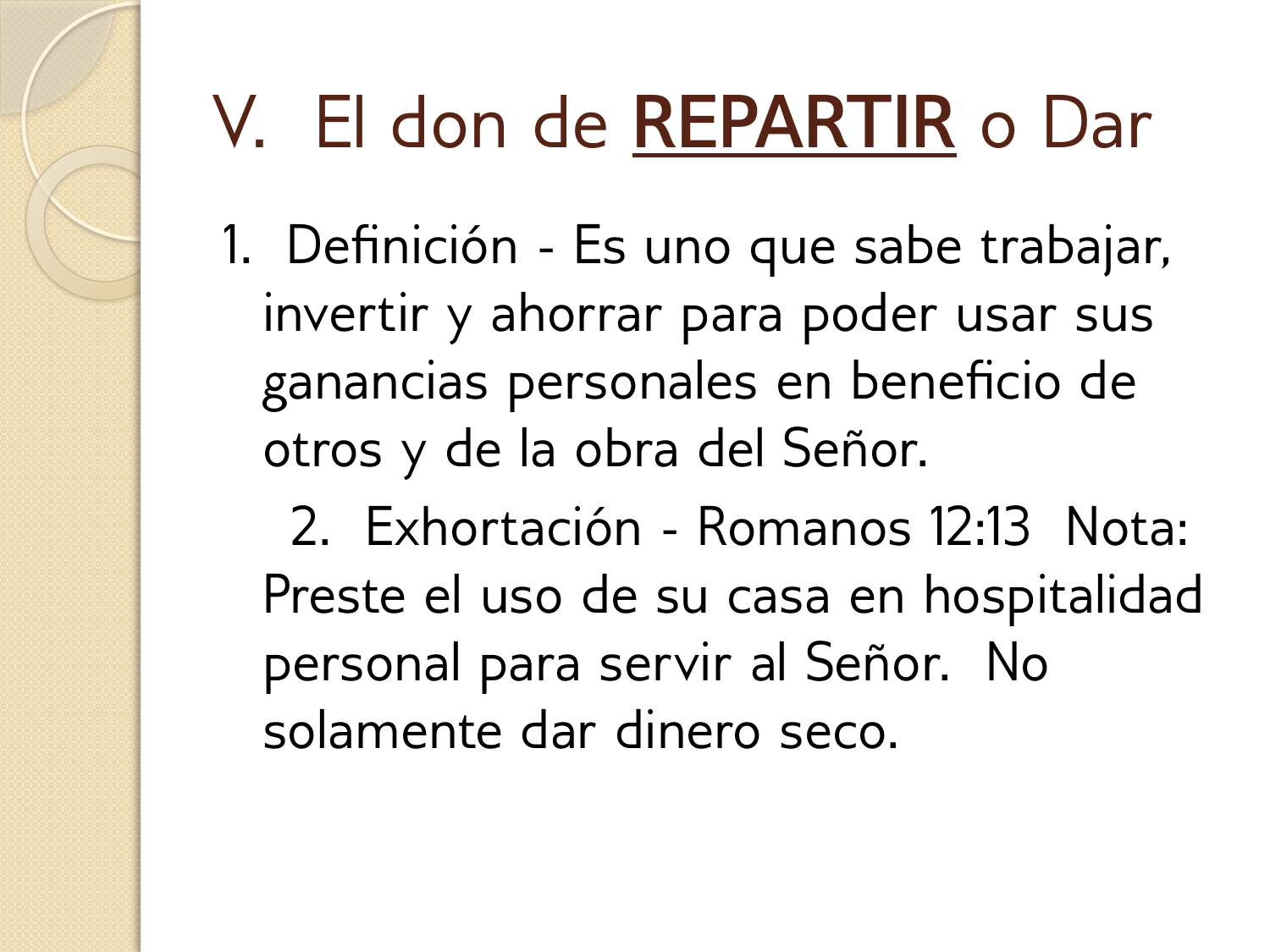

# V.  El don de REPARTIR o Dar
1.  Definición - Es uno que sabe trabajar, invertir y ahorrar para poder usar sus ganancias personales en beneficio de otros y de la obra del Señor.
    2.  Exhortación - Romanos 12:13  Nota:  Preste el uso de su casa en hospitalidad personal para servir al Señor.  No solamente dar dinero seco.